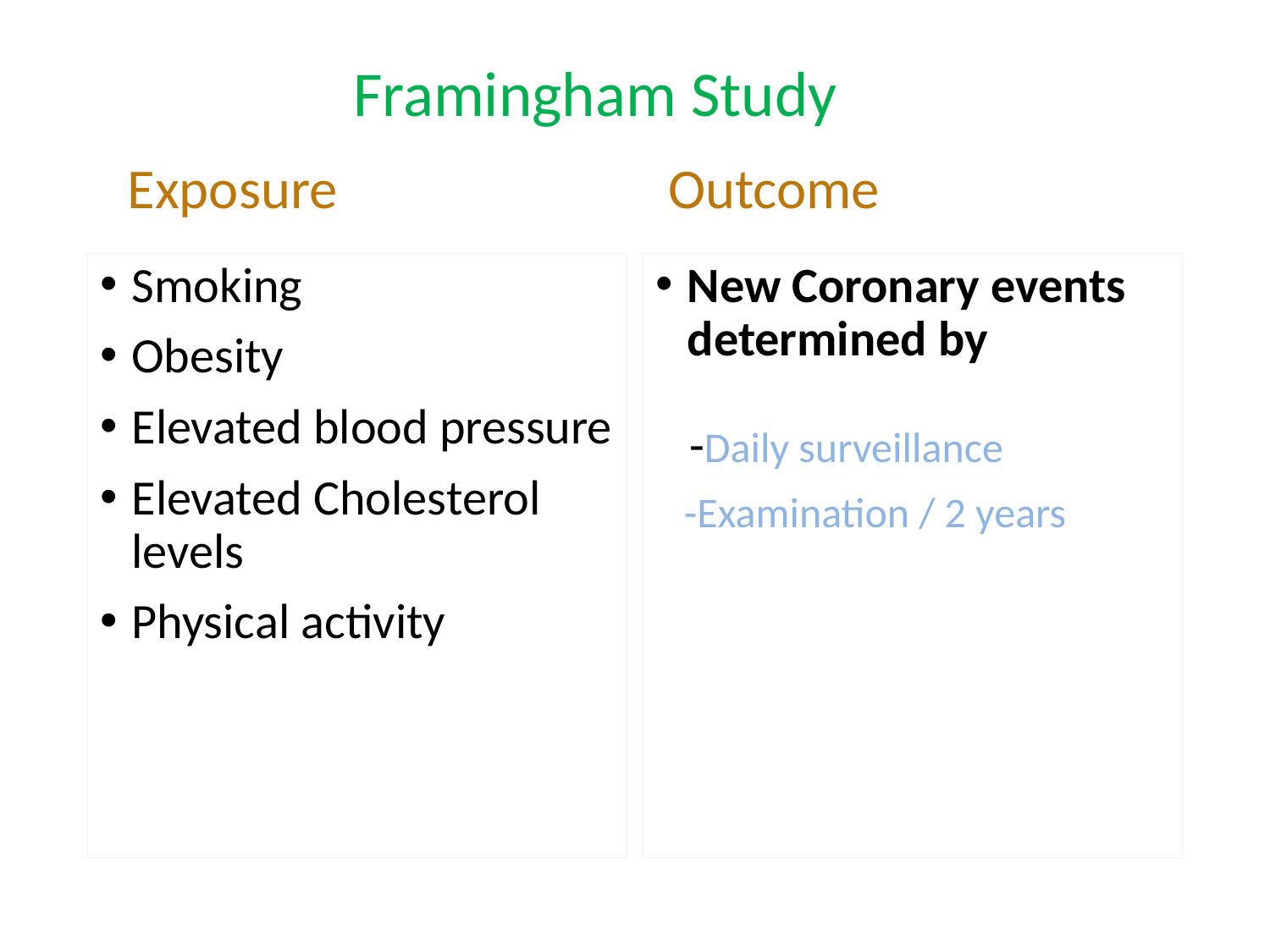

# Framingham Study
Exposure
Outcome
Smoking
Obesity
Elevated blood pressure
Elevated Cholesterol levels
Physical activity

New Coronary events determined by

   -Daily surveillance
   -Examination / 2 years